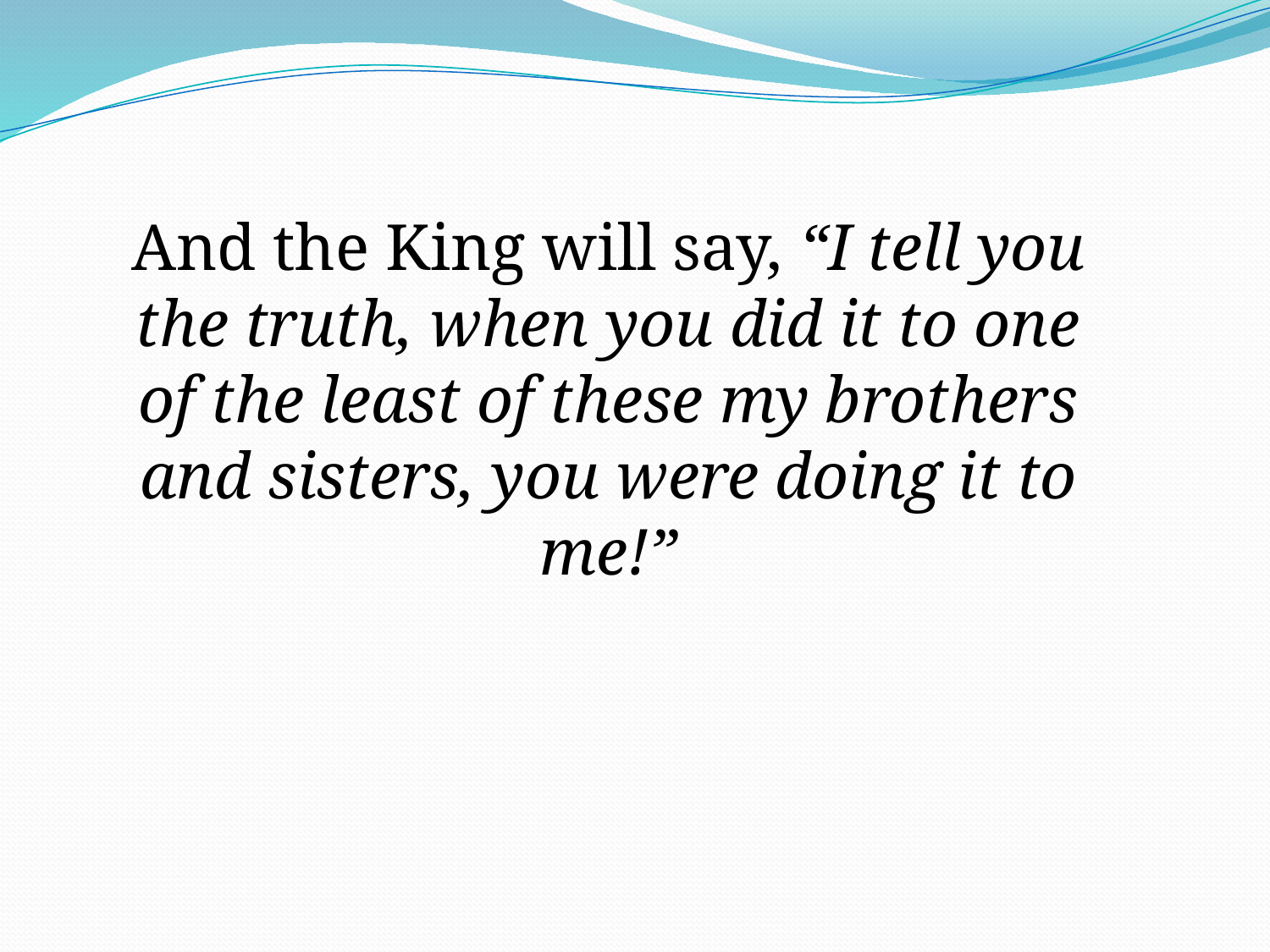

And the King will say, “I tell you the truth, when you did it to one of the least of these my brothers and sisters, you were doing it to me!”